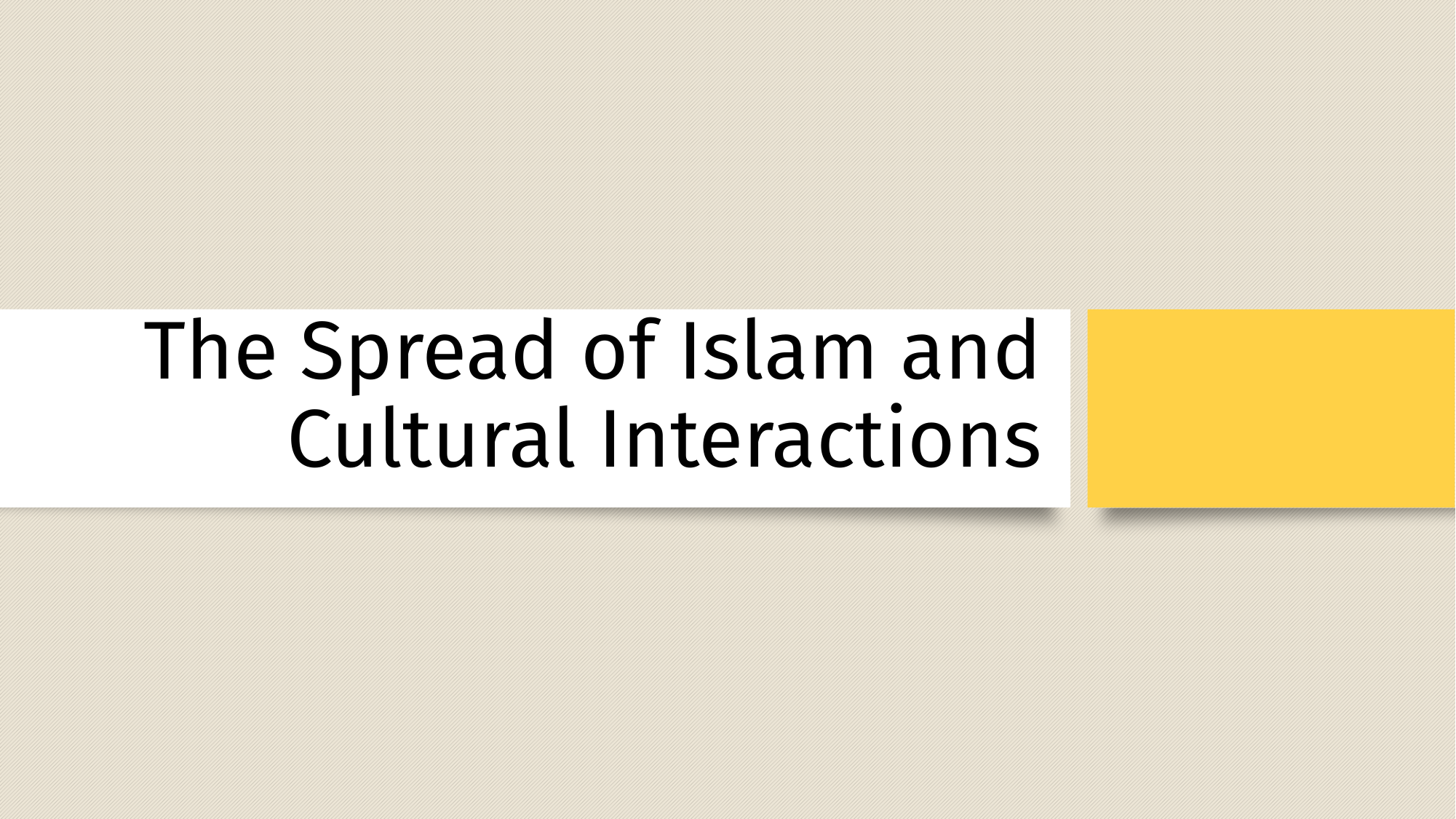

# The Spread of Islam and Cultural Interactions